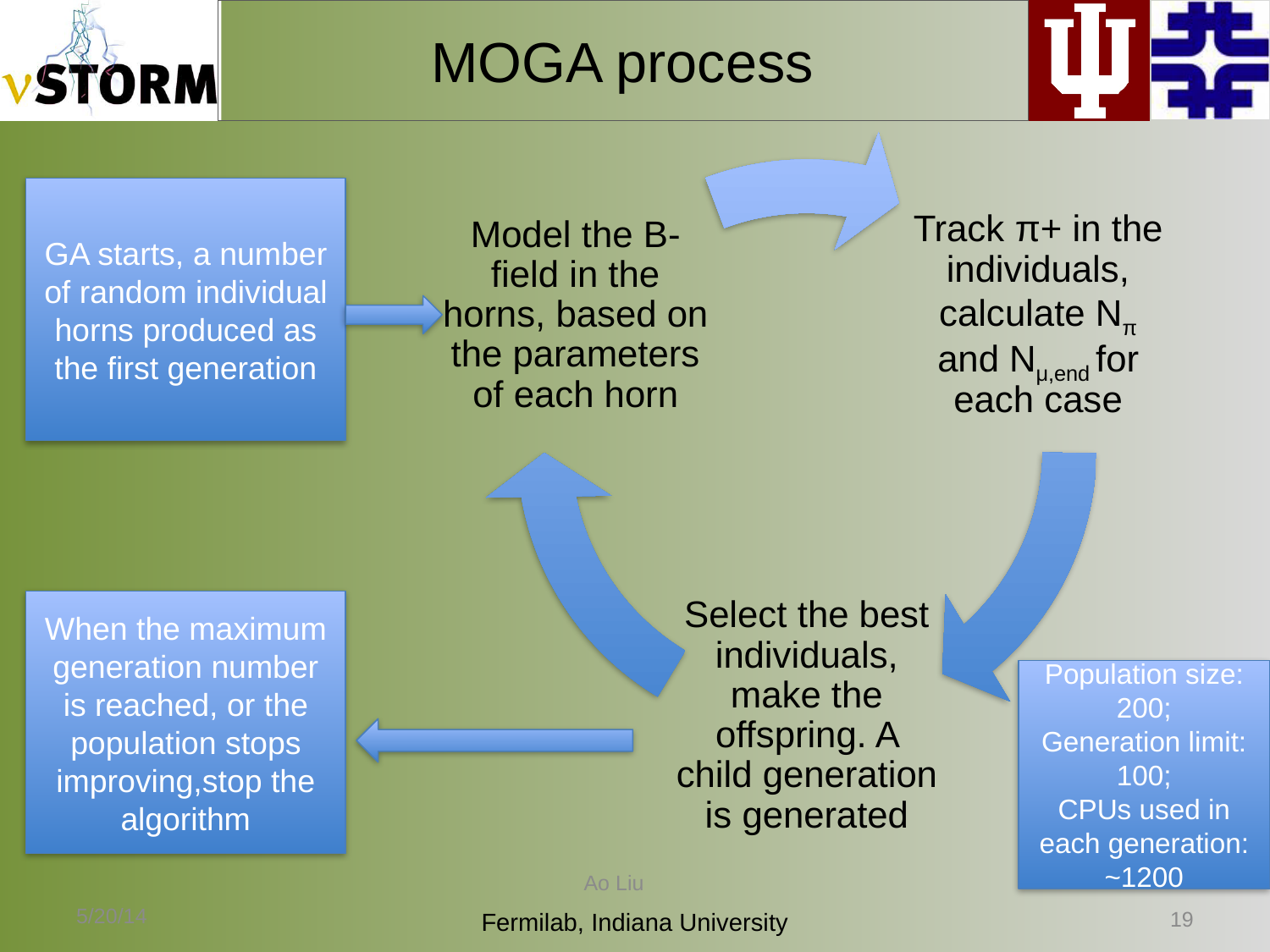

# MOGA process
Track π+ in the individuals, calculate Nπ and Nμ,end for each case
Select the best individuals, make the offspring. A child generation is generated
Model the B-field in the horns, based on the parameters of each horn
GA starts, a number of random individual horns produced as the first generation

When the maximum generation number is reached, or the population stops improving,stop the algorithm
Population size: 200;
Generation limit: 100;
CPUs used in each generation: ~1200

Ao Liu
5/20/14
19